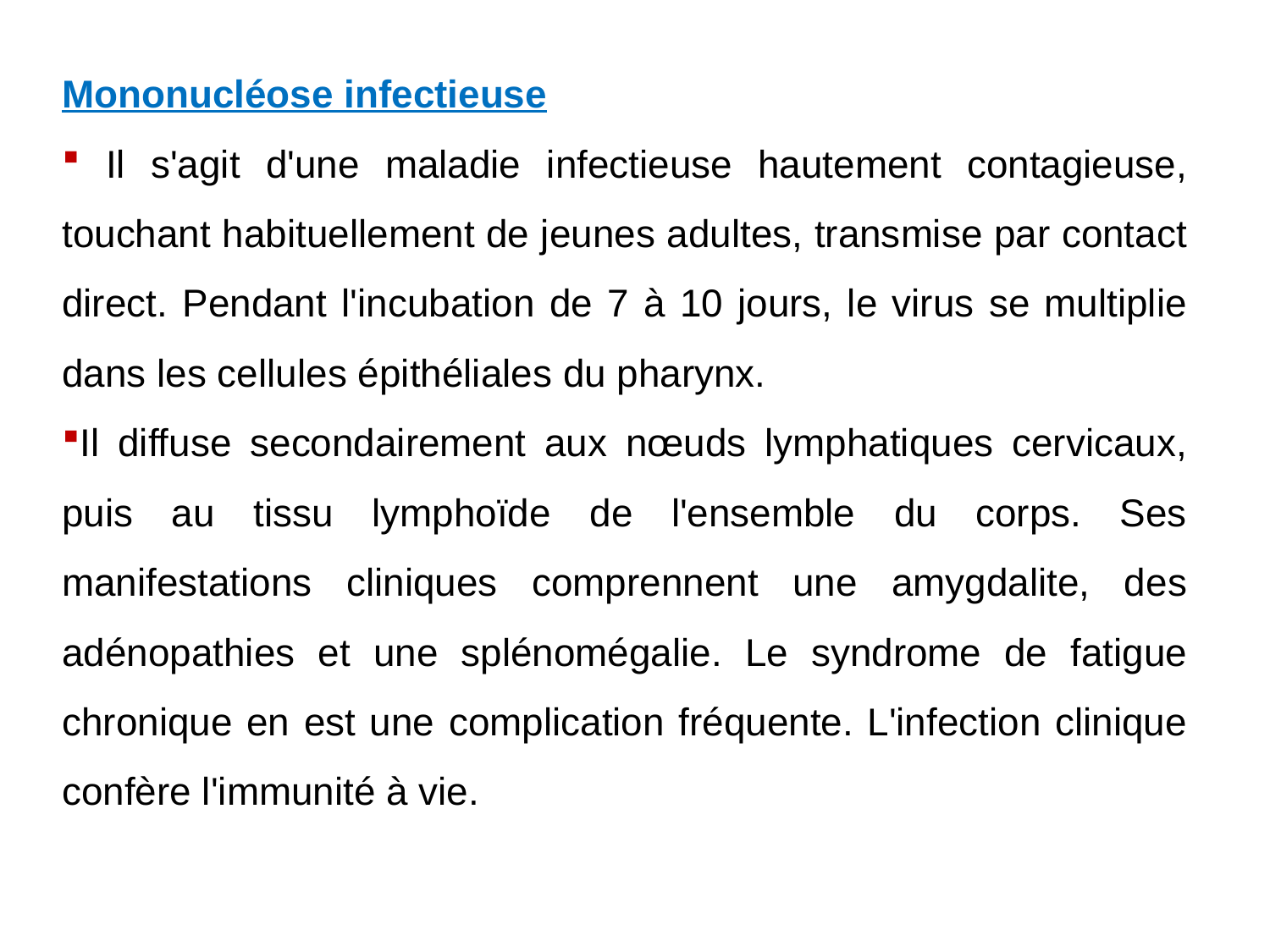

Mononucléose infectieuse
 Il s'agit d'une maladie infectieuse hautement contagieuse, touchant habituellement de jeunes adultes, transmise par contact direct. Pendant l'incubation de 7 à 10 jours, le virus se multiplie dans les cellules épithéliales du pharynx.
Il diffuse secondairement aux nœuds lymphatiques cervicaux, puis au tissu lymphoïde de l'ensemble du corps. Ses manifestations cliniques comprennent une amygdalite, des adénopathies et une splénomégalie. Le syndrome de fatigue chronique en est une complication fréquente. L'infection clinique confère l'immunité à vie.